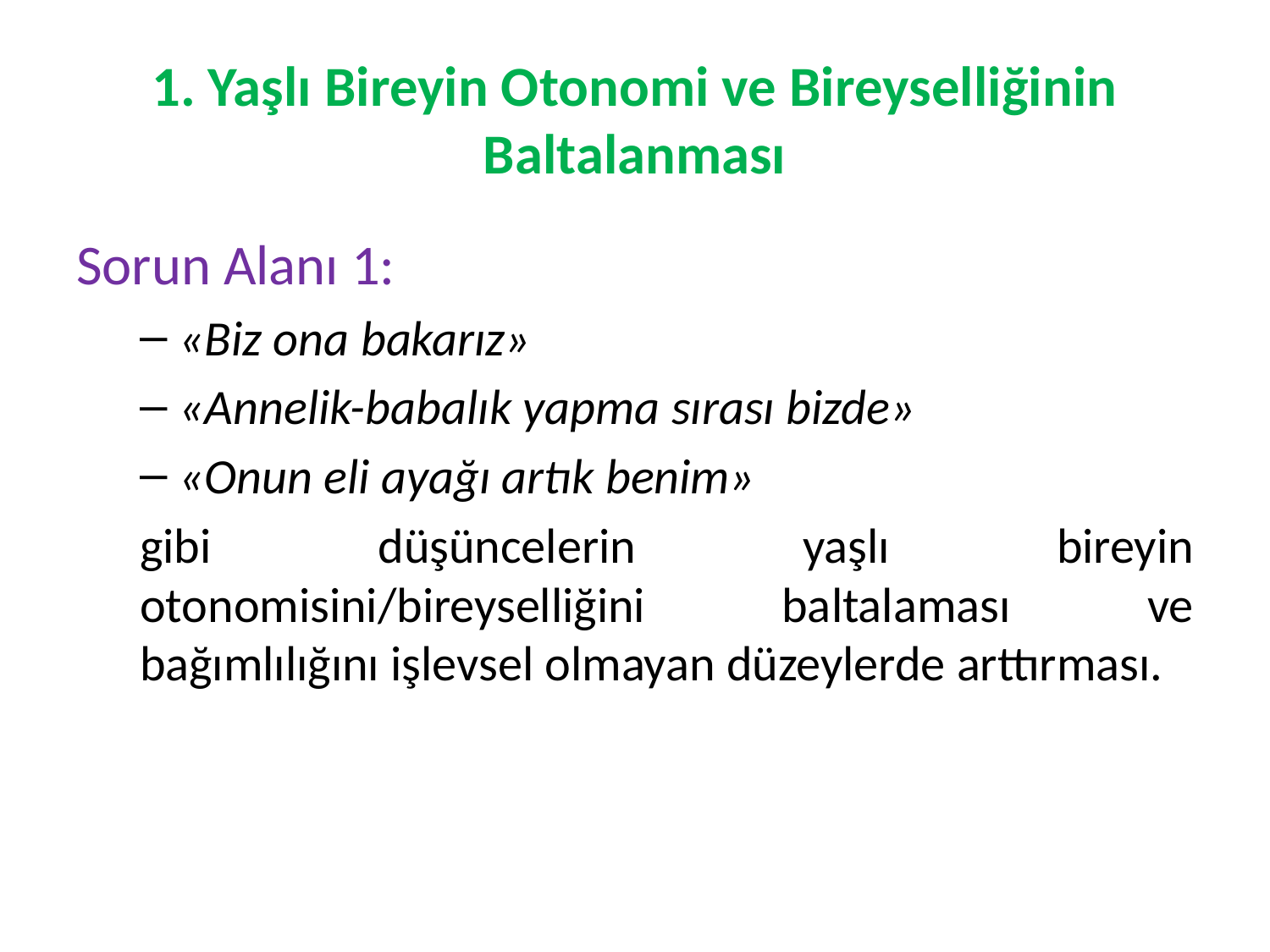

# 1. Yaşlı Bireyin Otonomi ve Bireyselliğinin Baltalanması
Sorun Alanı 1:
«Biz ona bakarız»
«Annelik-babalık yapma sırası bizde»
«Onun eli ayağı artık benim»
gibi düşüncelerin yaşlı bireyin otonomisini/bireyselliğini baltalaması ve bağımlılığını işlevsel olmayan düzeylerde arttırması.